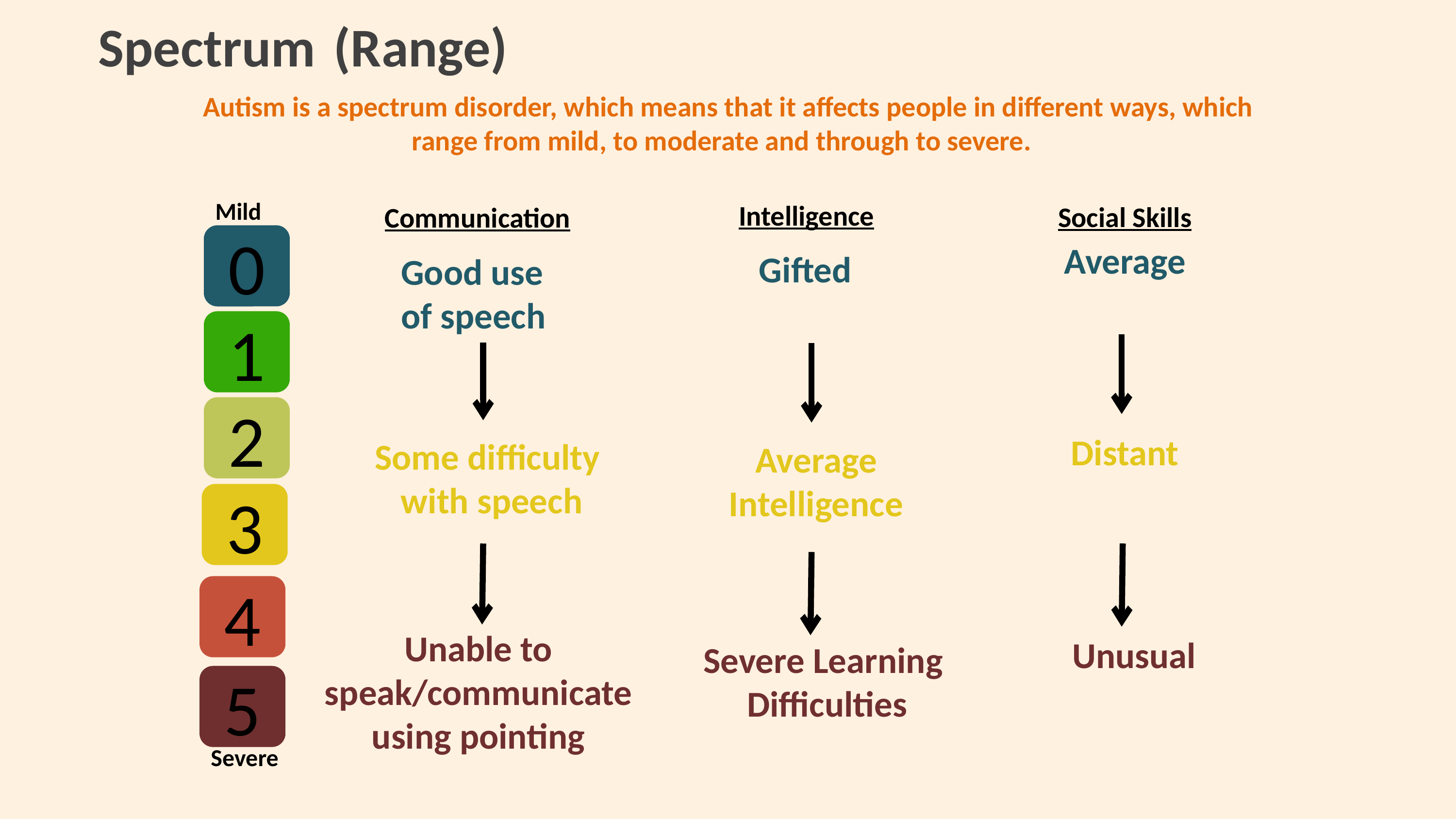

Spectrum (Range)
Autism is a spectrum disorder, which means that it affects people in different ways, which range from mild, to moderate and through to severe.
Mild
0
1
2
Intelligence
Social Skills
Communication
Average
Distant
Unusual
Gifted
Average
Intelligence
Severe Learning
Difficulties
Good use
of speech

Some difficulty
with speech

Unable to speak/communicate using pointing
3
4
5
Severe